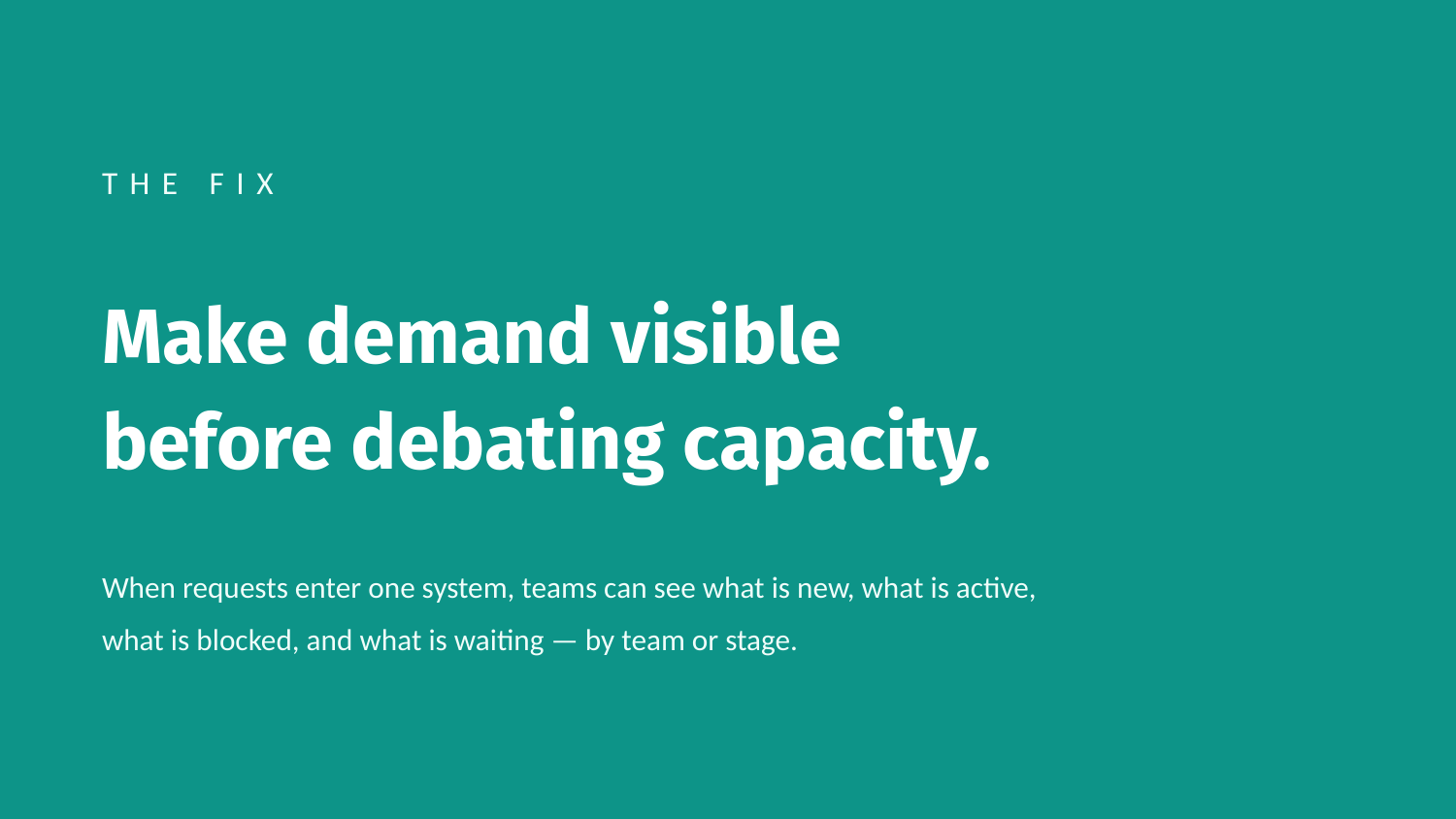

THE FIX
Make demand visible
before debating capacity.
When requests enter one system, teams can see what is new, what is active,
what is blocked, and what is waiting — by team or stage.